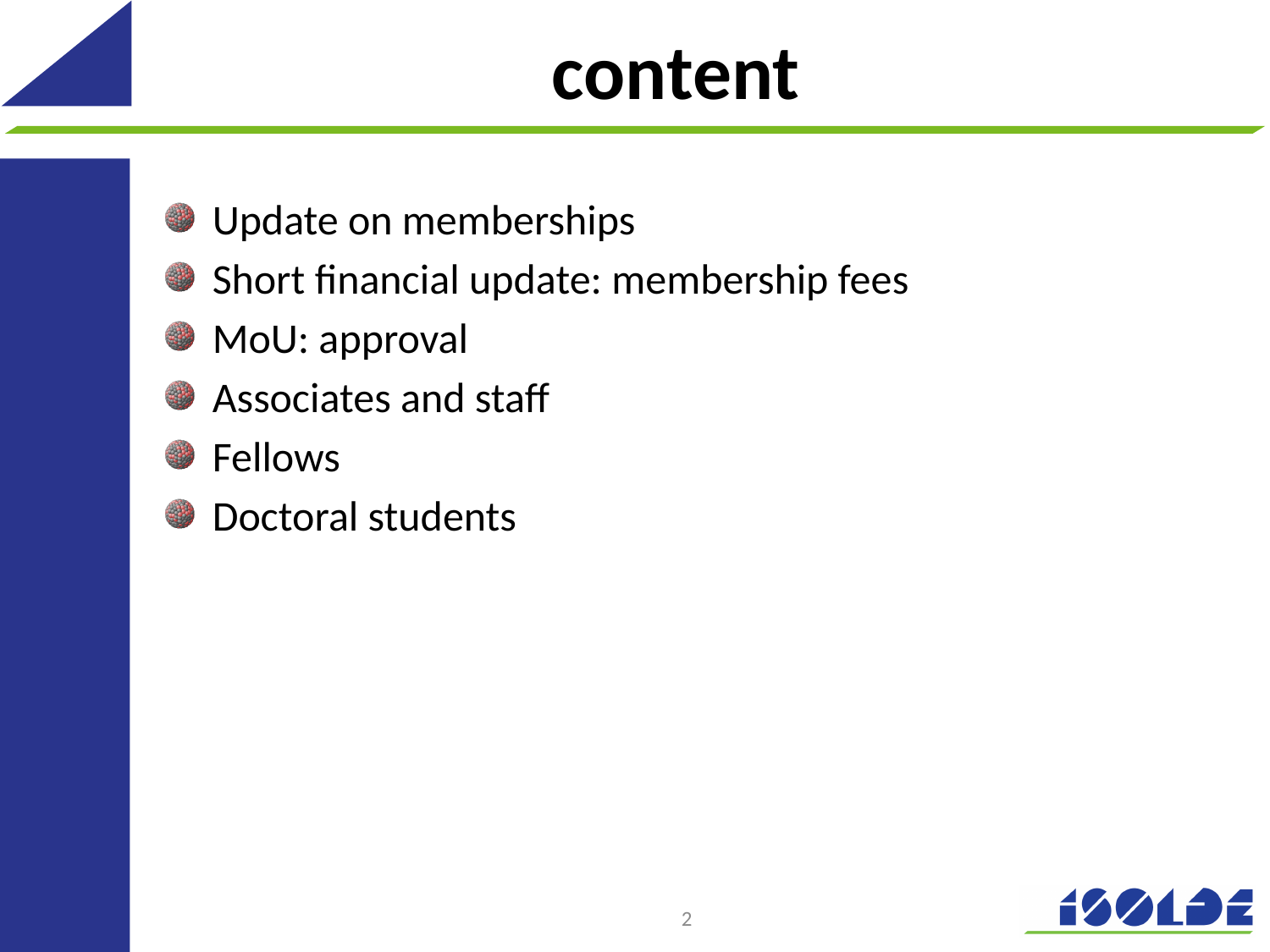

# content
Update on memberships
Short financial update: membership fees
MoU: approval
Associates and staff
Fellows
Doctoral students

2